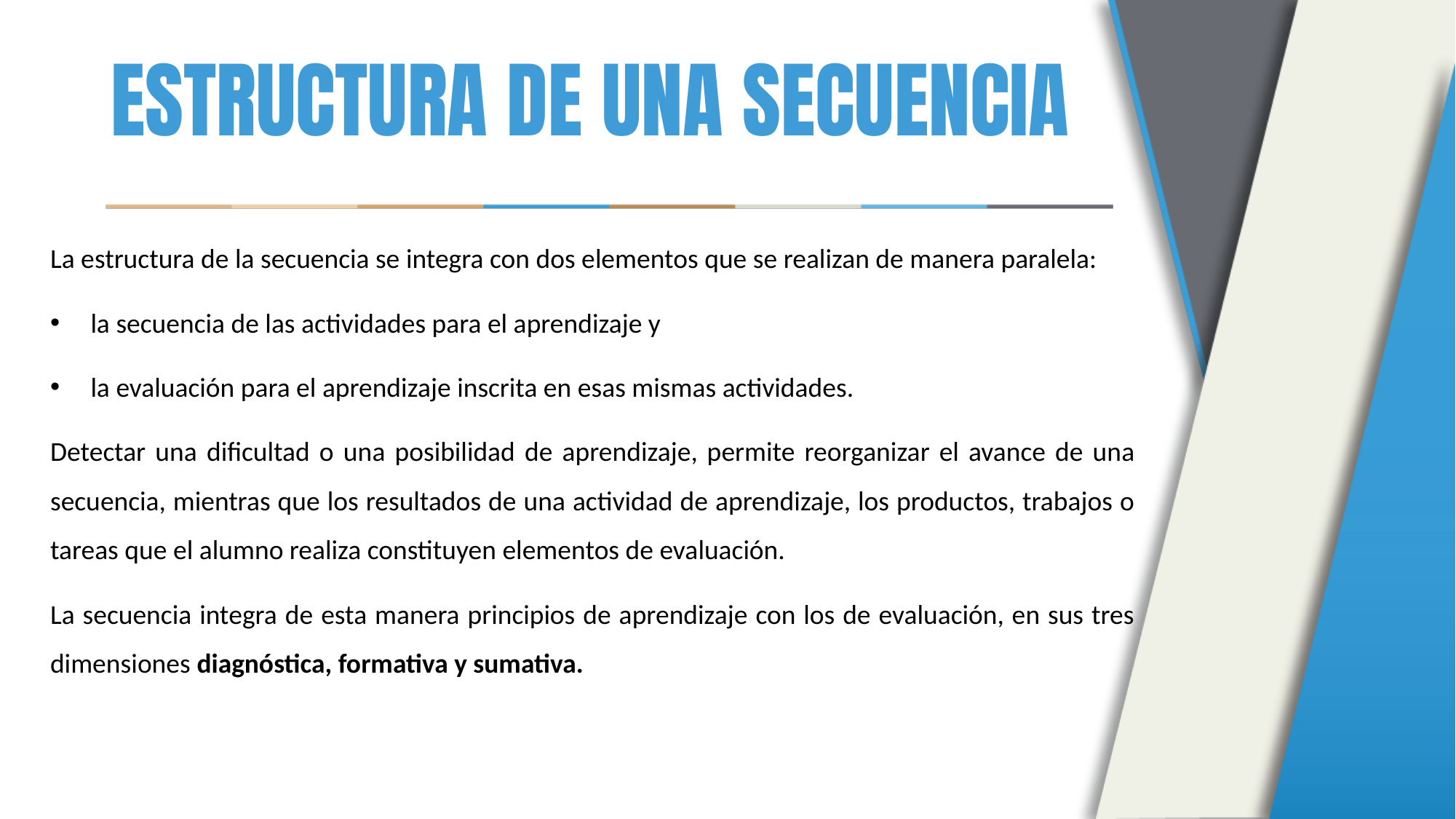

# ESTRUCTURA DE UNA SECUENCIA
La estructura de la secuencia se integra con dos elementos que se realizan de manera paralela:
 la secuencia de las actividades para el aprendizaje y
 la evaluación para el aprendizaje inscrita en esas mismas actividades.
Detectar una dificultad o una posibilidad de aprendizaje, permite reorganizar el avance de una secuencia, mientras que los resultados de una actividad de aprendizaje, los productos, trabajos o tareas que el alumno realiza constituyen elementos de evaluación.
La secuencia integra de esta manera principios de aprendizaje con los de evaluación, en sus tres dimensiones diagnóstica, formativa y sumativa.